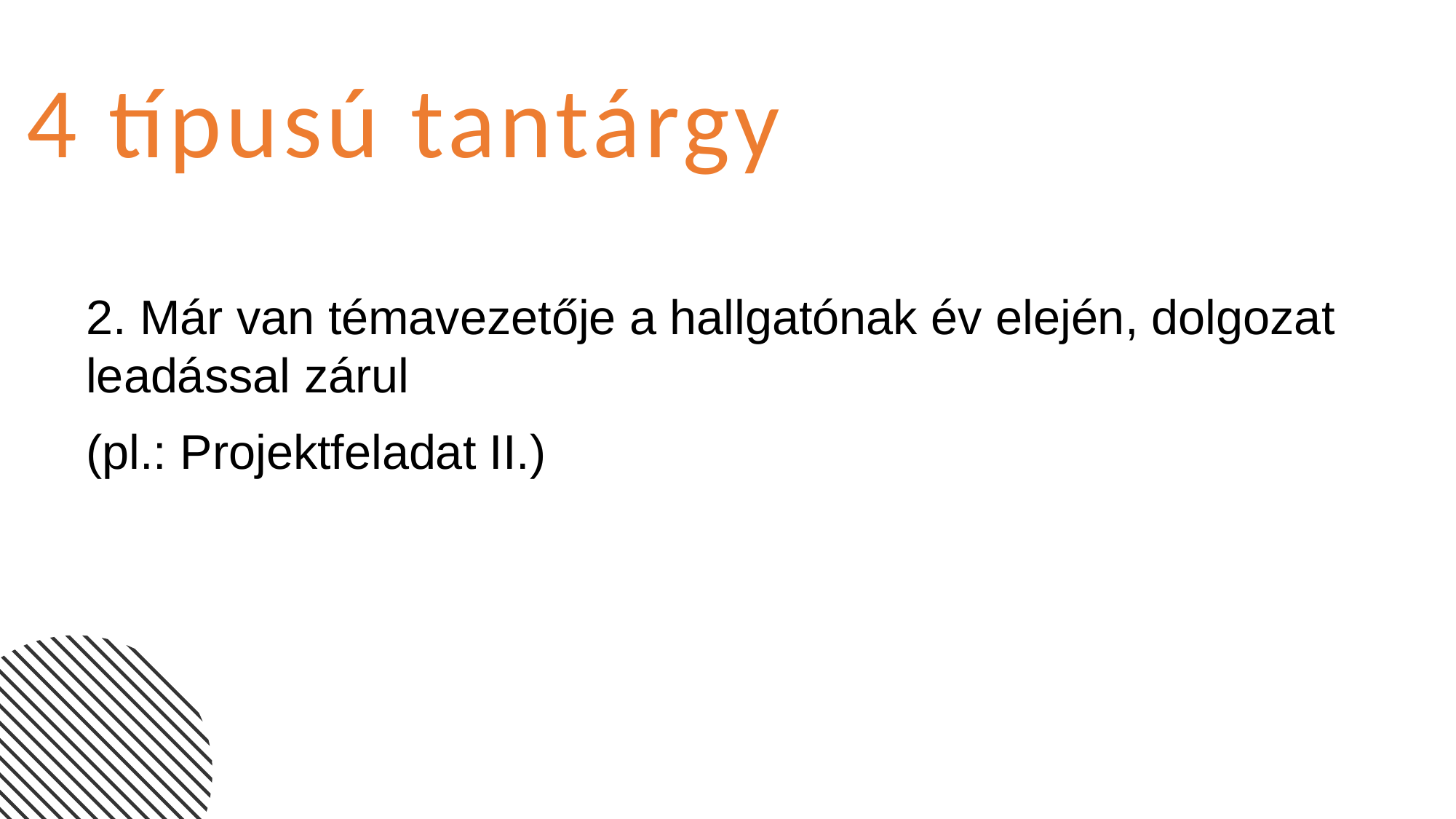

# 4 típusú tantárgy
2. Már van témavezetője a hallgatónak év elején, dolgozat leadással zárul
(pl.: Projektfeladat II.)